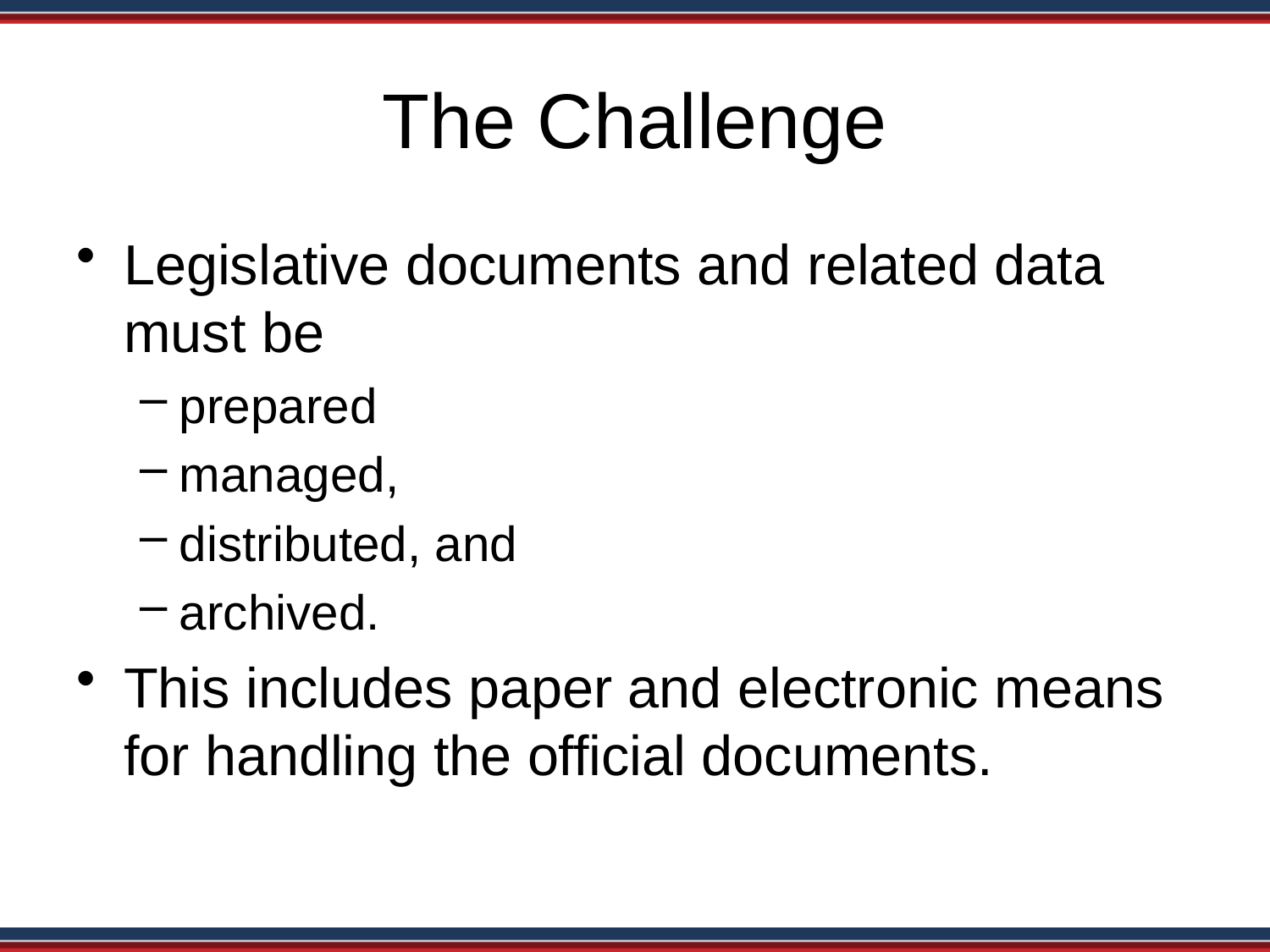

# The Challenge
Legislative documents and related data must be
prepared
managed,
distributed, and
archived.
This includes paper and electronic means for handling the official documents.